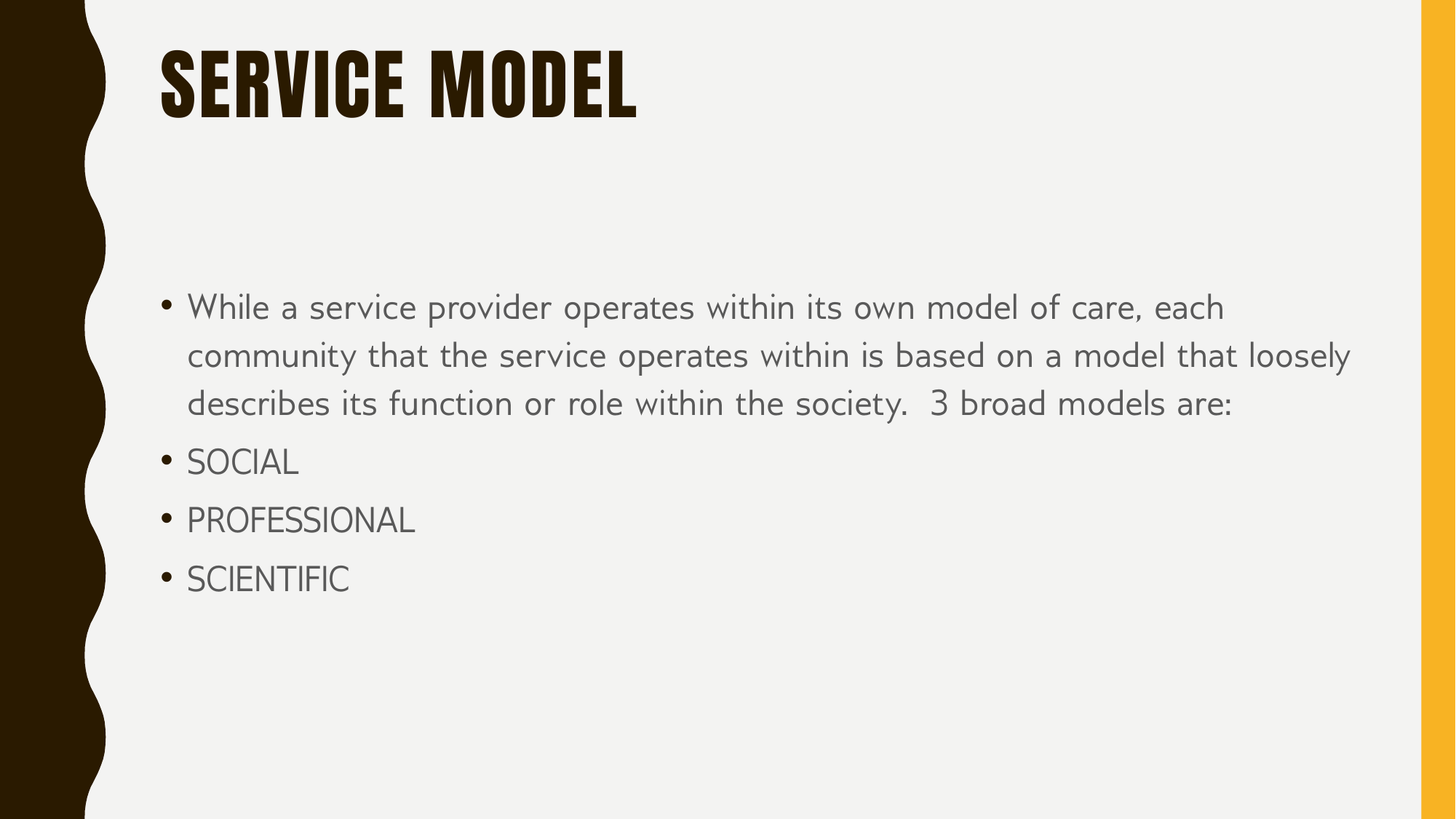

# Service model
While a service provider operates within its own model of care, each community that the service operates within is based on a model that loosely describes its function or role within the society.  3 broad models are:
SOCIAL
PROFESSIONAL
SCIENTIFIC